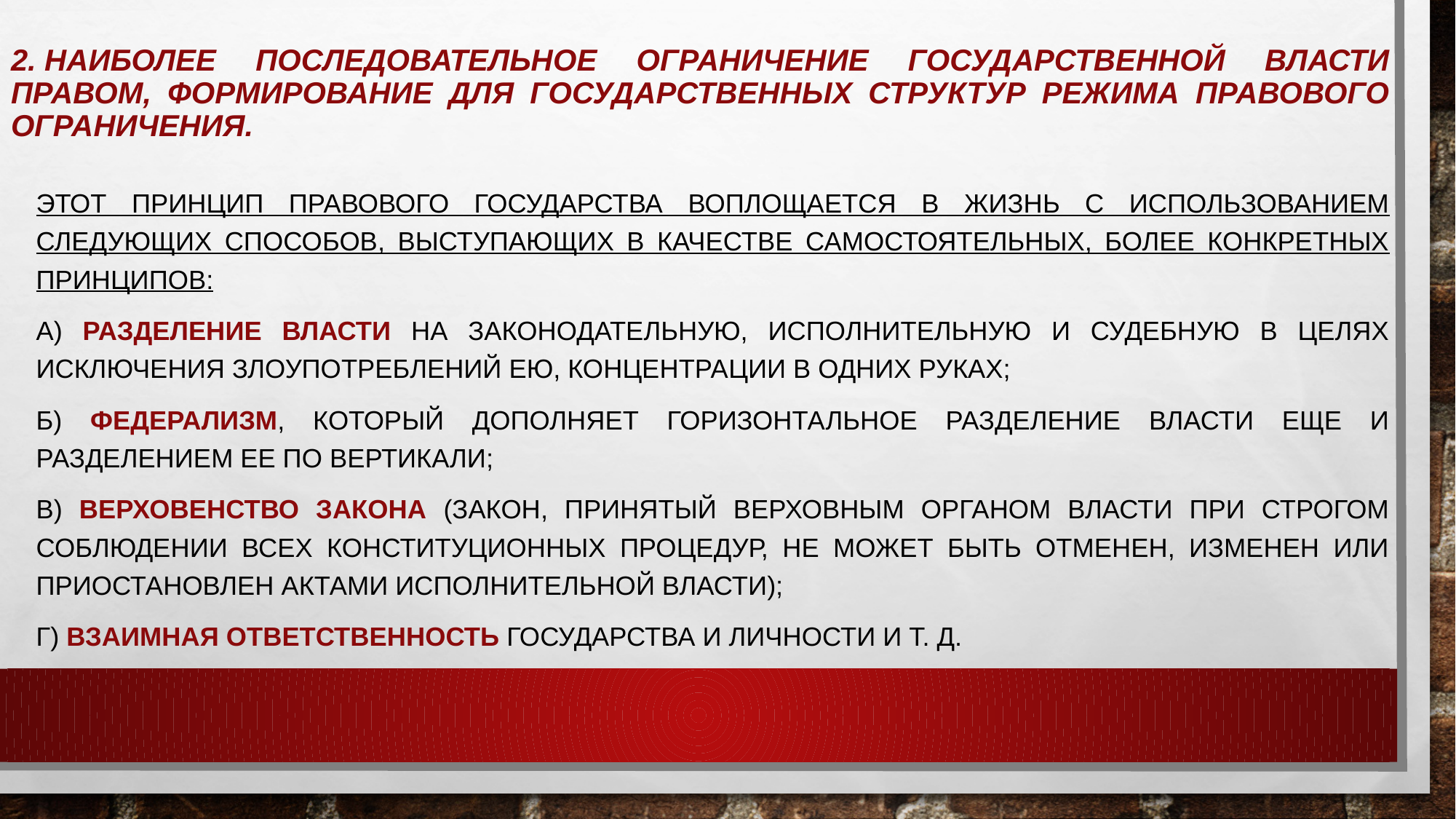

# 2. Наиболее последовательное ограничение государственной власти правом, формирование для государственных структур режима правового ограничения.
Этот принцип правового государства воплощается в жизнь с использованием следующих способов, выступающих в качестве самостоятельных, более конкретных принципов:
а) разделение власти на законодательную, исполнительную и судебную в целях исключения злоупотреблений ею, концентра­ции в одних руках;
б) федерализм, который дополняет горизонтальное разделение власти еще и разделением ее по вертикали;
в) верховенство закона (закон, принятый верховным органом власти при строгом соблюдении всех конституционных процедур, не может быть отменен, изменен или приостановлен актами испол­нительной власти);
г) взаимная ответственность государства и личности и т. д.